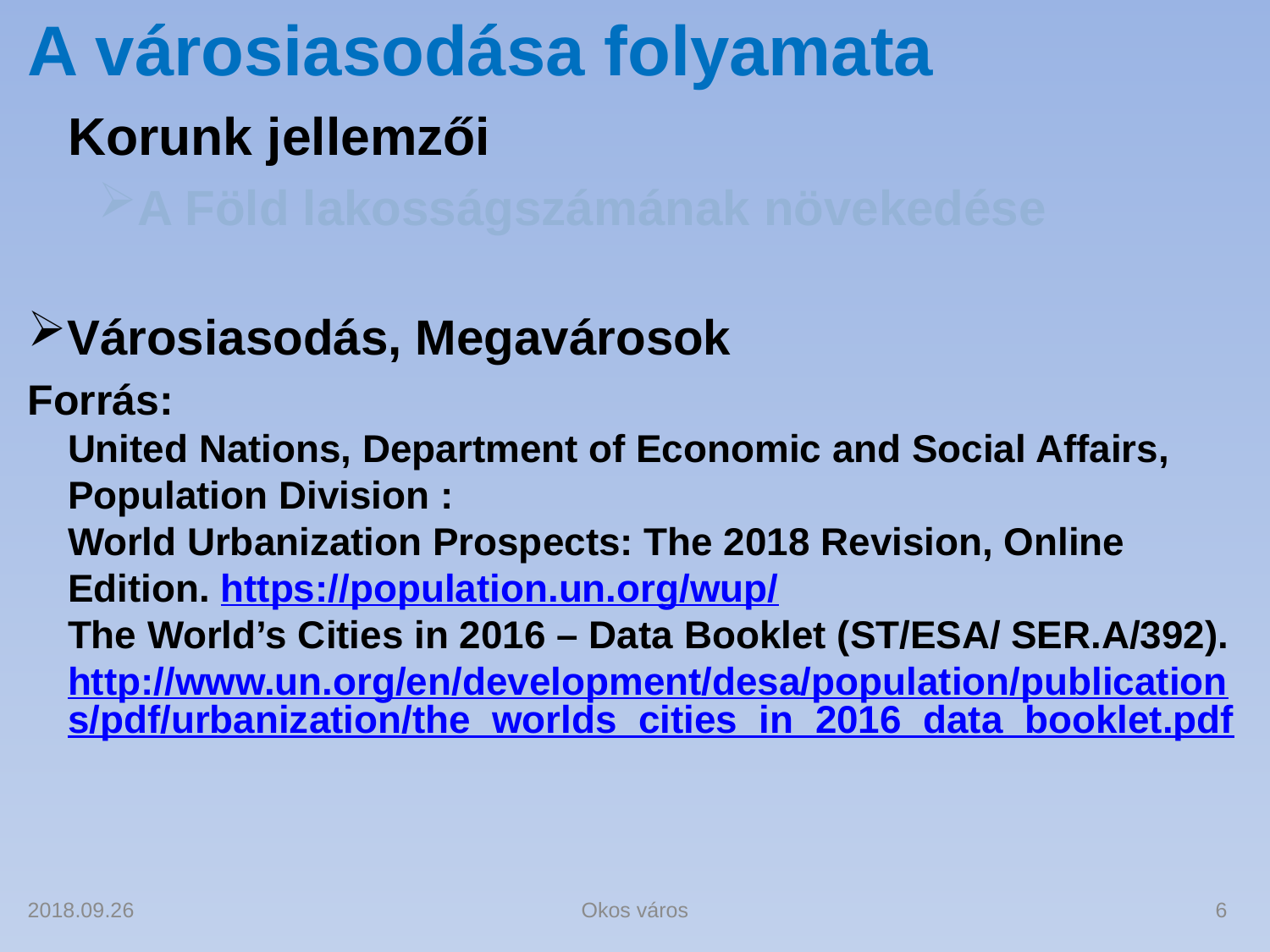

# A városiasodása folyamata
Korunk jellemzői
A Föld lakosságszámának növekedése

Városiasodás, Megavárosok
Forrás:
United Nations, Department of Economic and Social Affairs, Population Division :
World Urbanization Prospects: The 2018 Revision, Online Edition. https://population.un.org/wup/
The World’s Cities in 2016 – Data Booklet (ST/ESA/ SER.A/392).
http://www.un.org/en/development/desa/population/publications/pdf/urbanization/the_worlds_cities_in_2016_data_booklet.pdf

2018.09.26
Okos város
6